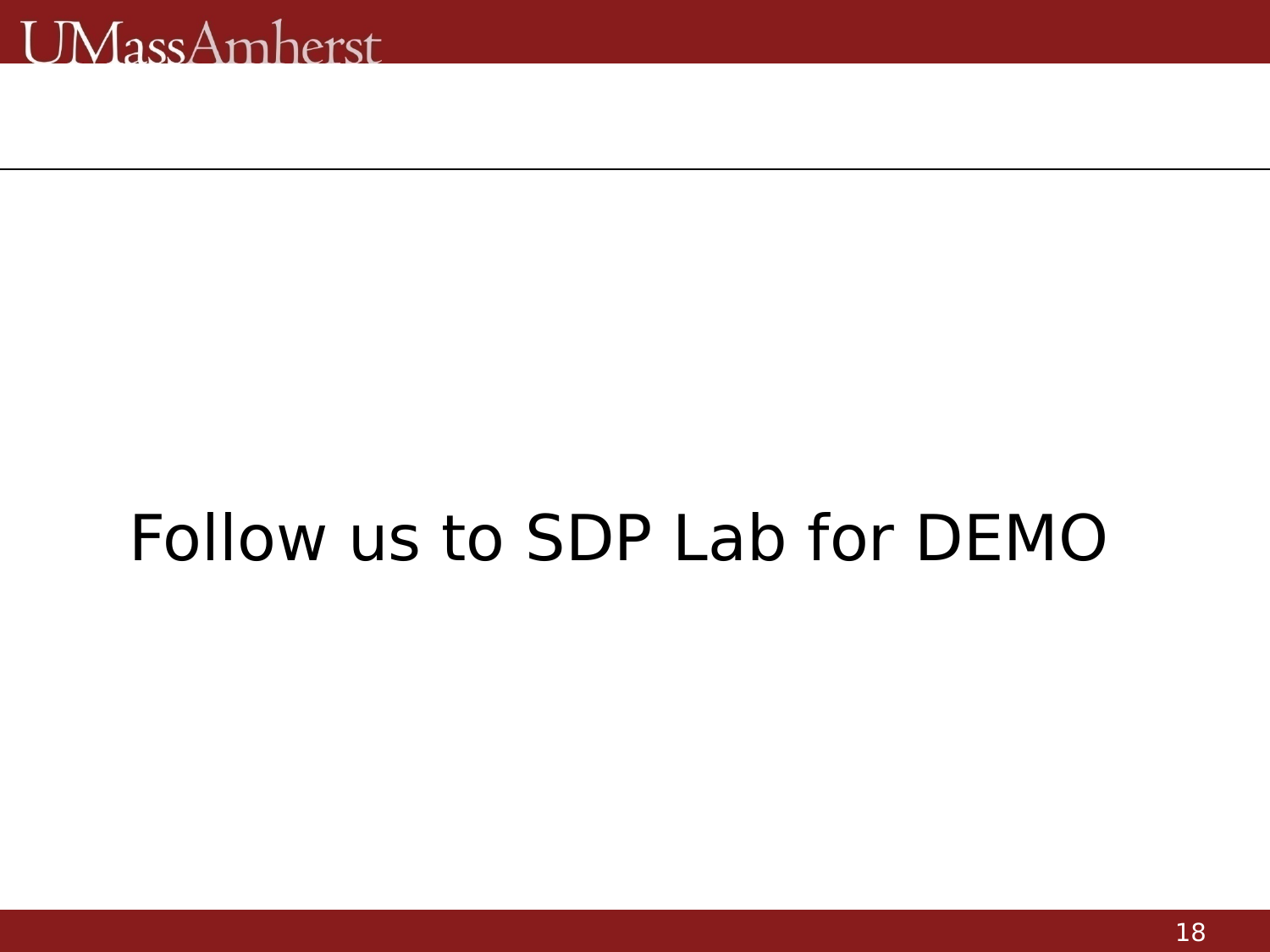

Follow us to SDP Lab for DEMO